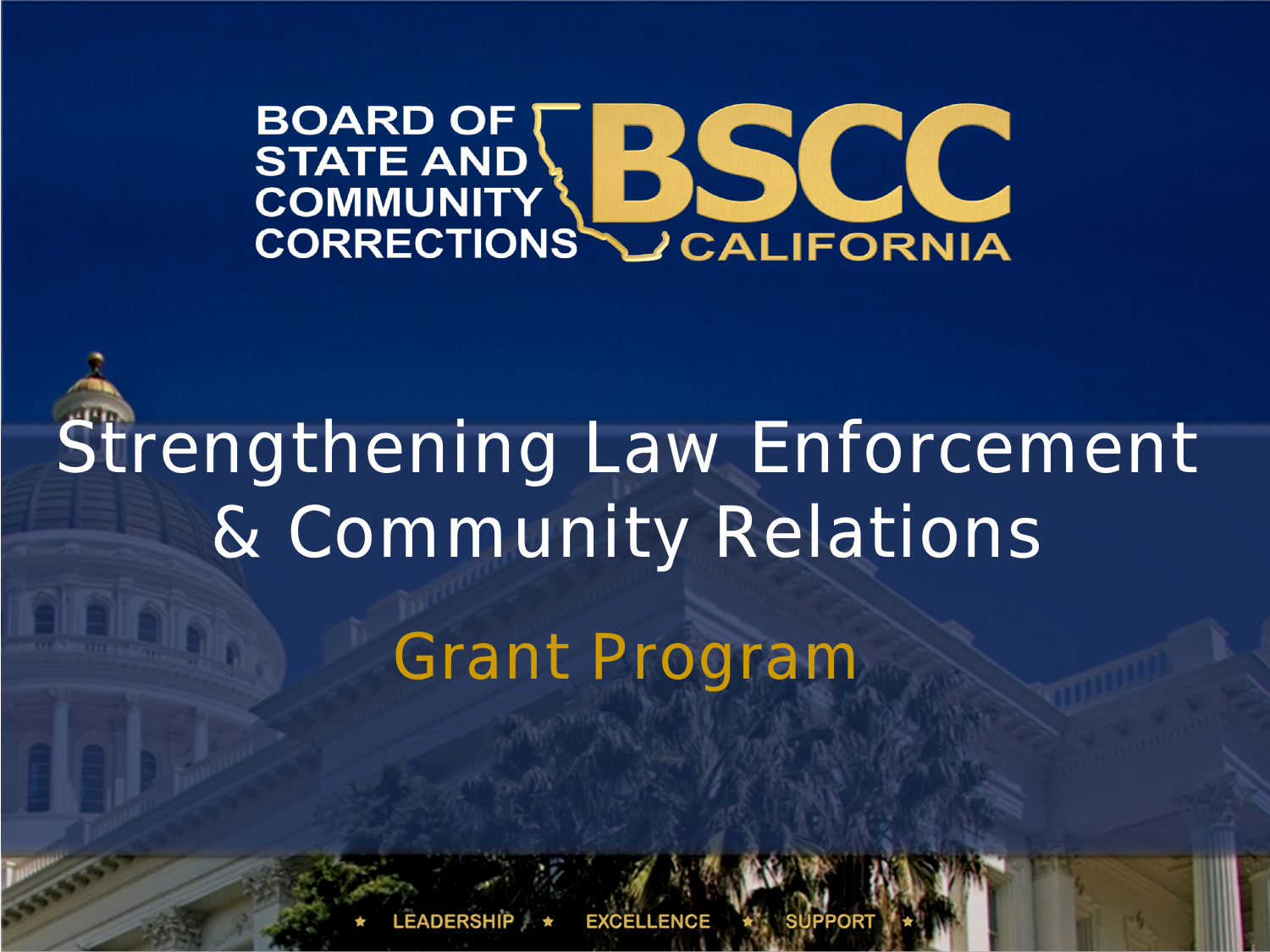

# Strengthening Law Enforcement & Community Relations
Grant Program